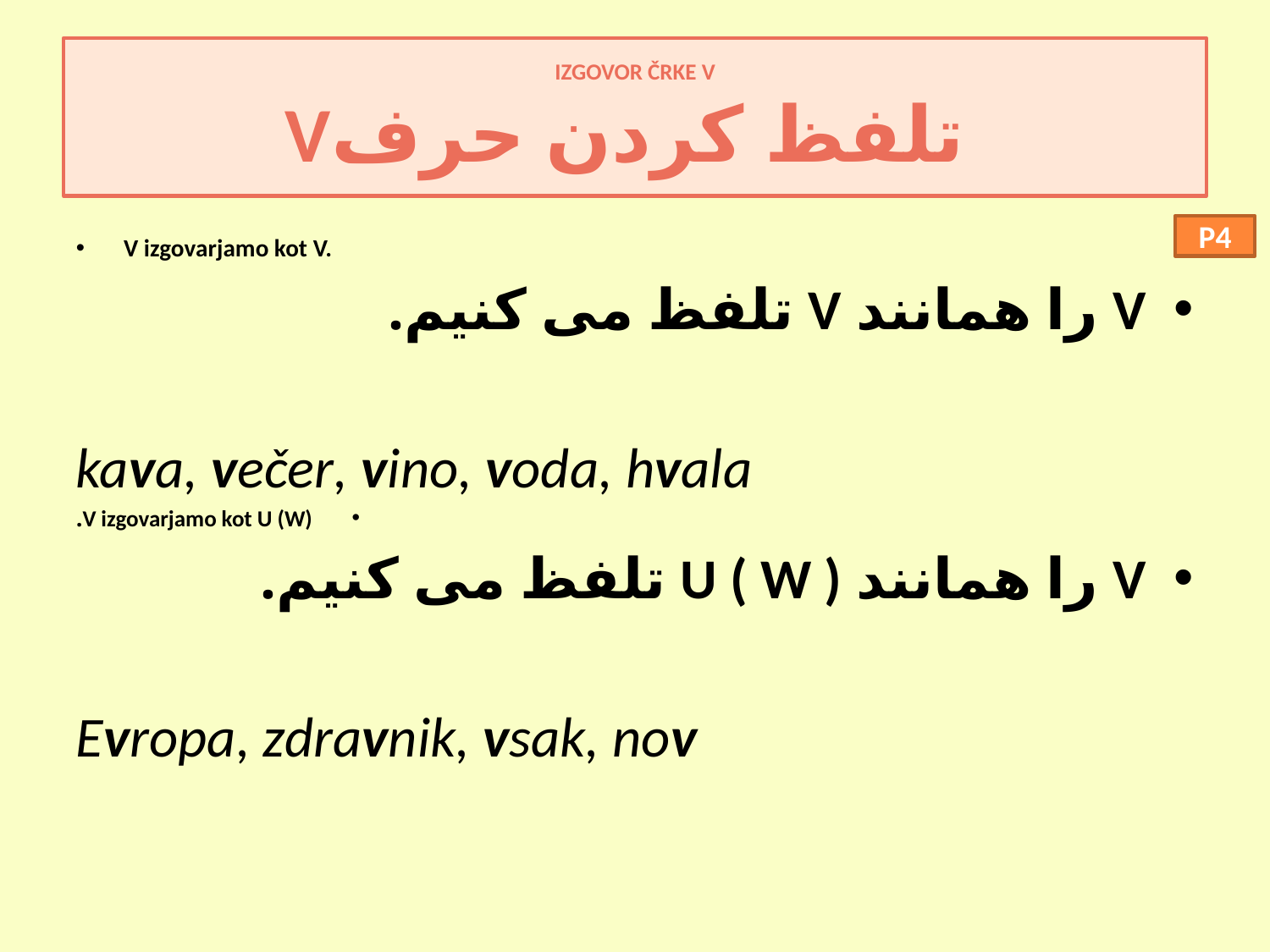

IZGOVOR ČRKE V
Vتلفظ کردن حرف
P4
V izgovarjamo kot V.
V را همانند V تلفظ می کنیم.

    kava, večer, vino, voda, hvala
V izgovarjamo kot U (W).
V را همانند U ( W ) تلفظ می کنیم.

 Evropa, zdravnik, vsak, nov